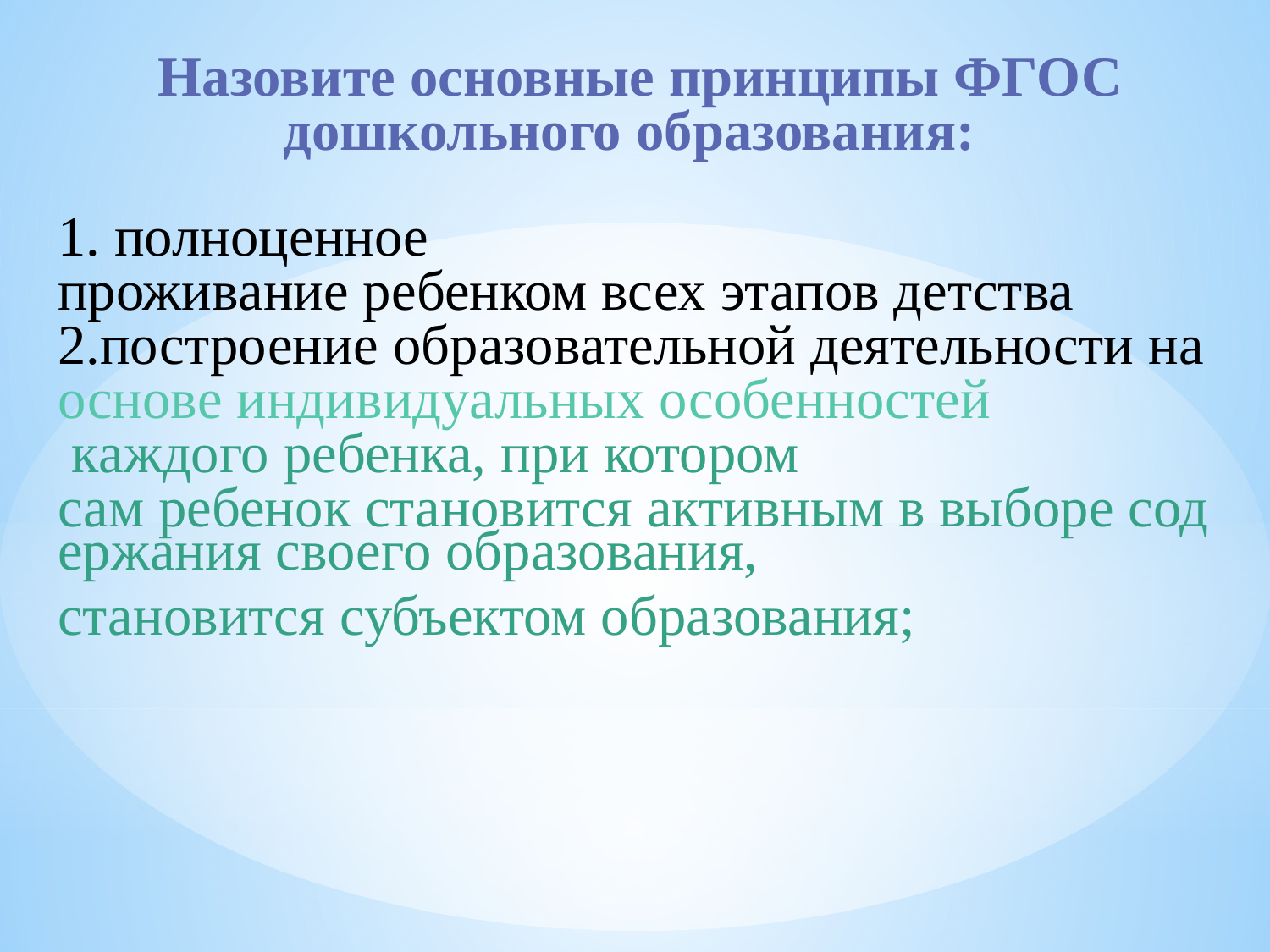

Назовите основные принципы ФГОС дошкольного образования:
# 1. полноценное проживание ребенком всех этапов детства 2.построение образовательной деятельности на основе индивидуальных особенностей каждого ребенка, при котором сам ребенок становится активным в выборе содержания своего образования, становится субъектом образования;